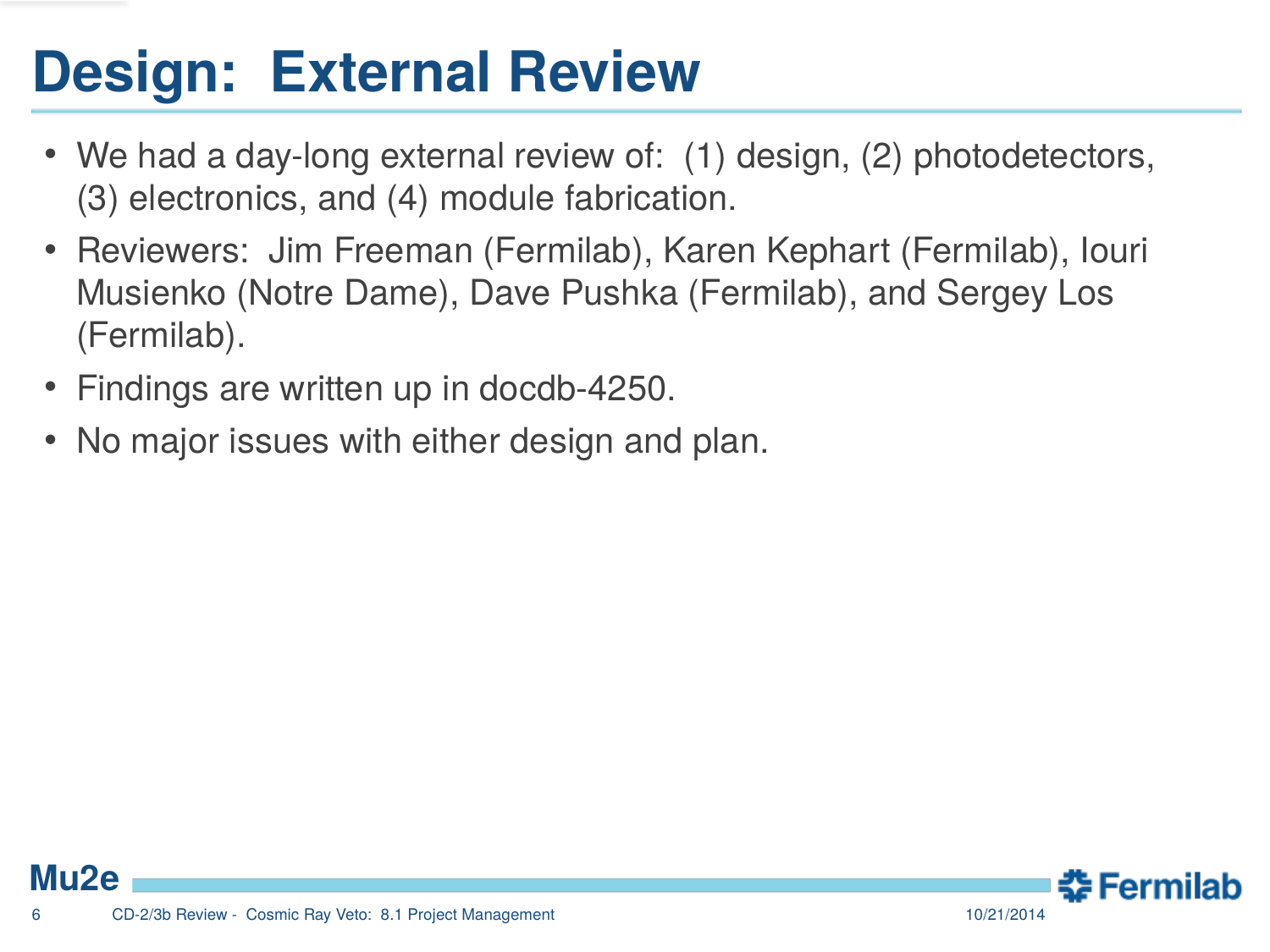

# Design:  External Review
We had a day-long external review of:  (1) design, (2) photodetectors, (3) electronics, and (4) module fabrication.
Reviewers:  Jim Freeman (Fermilab), Karen Kephart (Fermilab), Iouri Musienko (Notre Dame), Dave Pushka (Fermilab), and Sergey Los (Fermilab).
Findings are written up in docdb-4250.
No major issues with either design and plan.

6
CD-2/3b Review -  Cosmic Ray Veto:  8.1 Project Management
10/21/2014